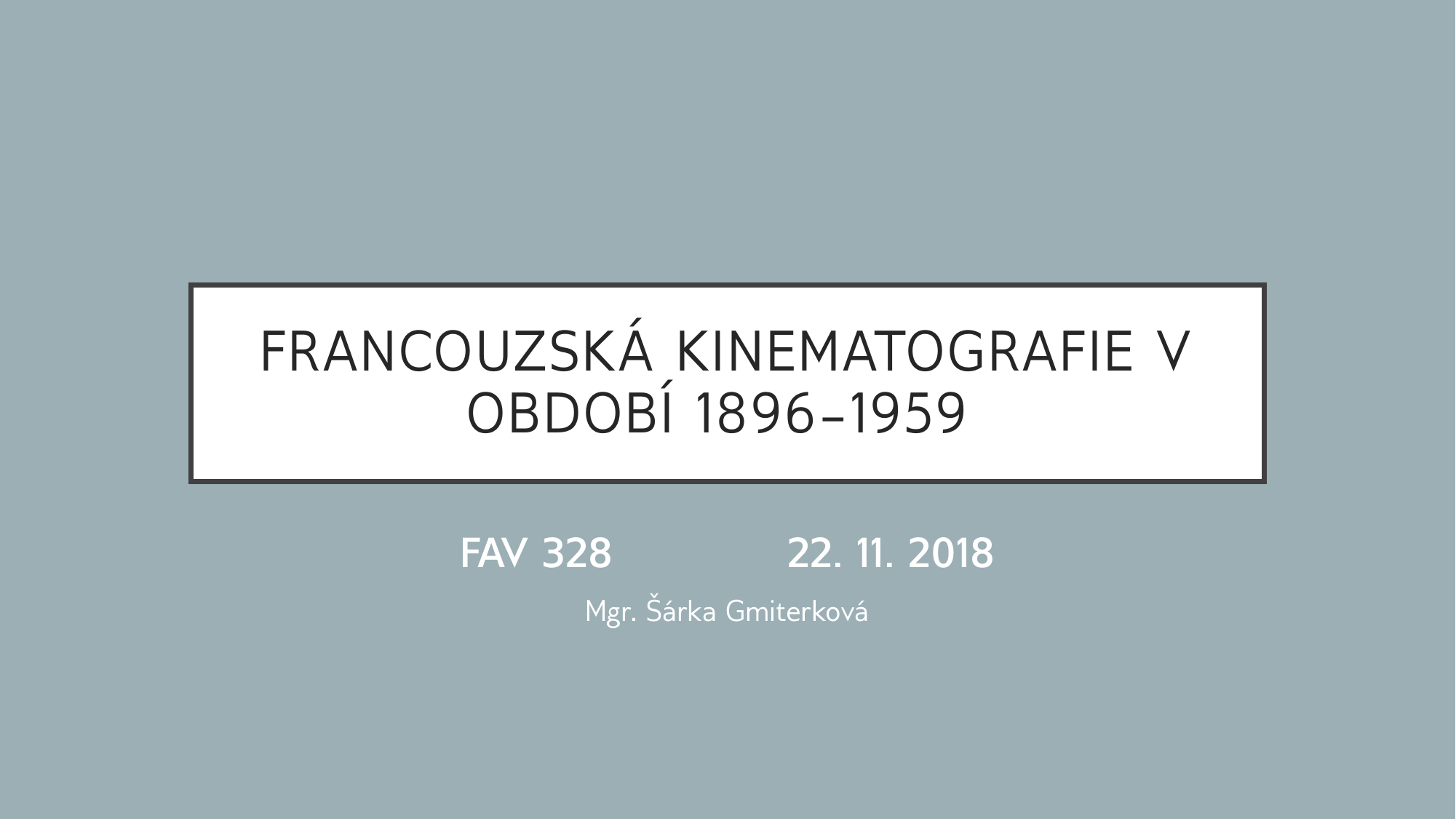

# Francouzská kinematografie v období 1896–1959
FAV 328		22. 11. 2018
Mgr. Šárka Gmiterková